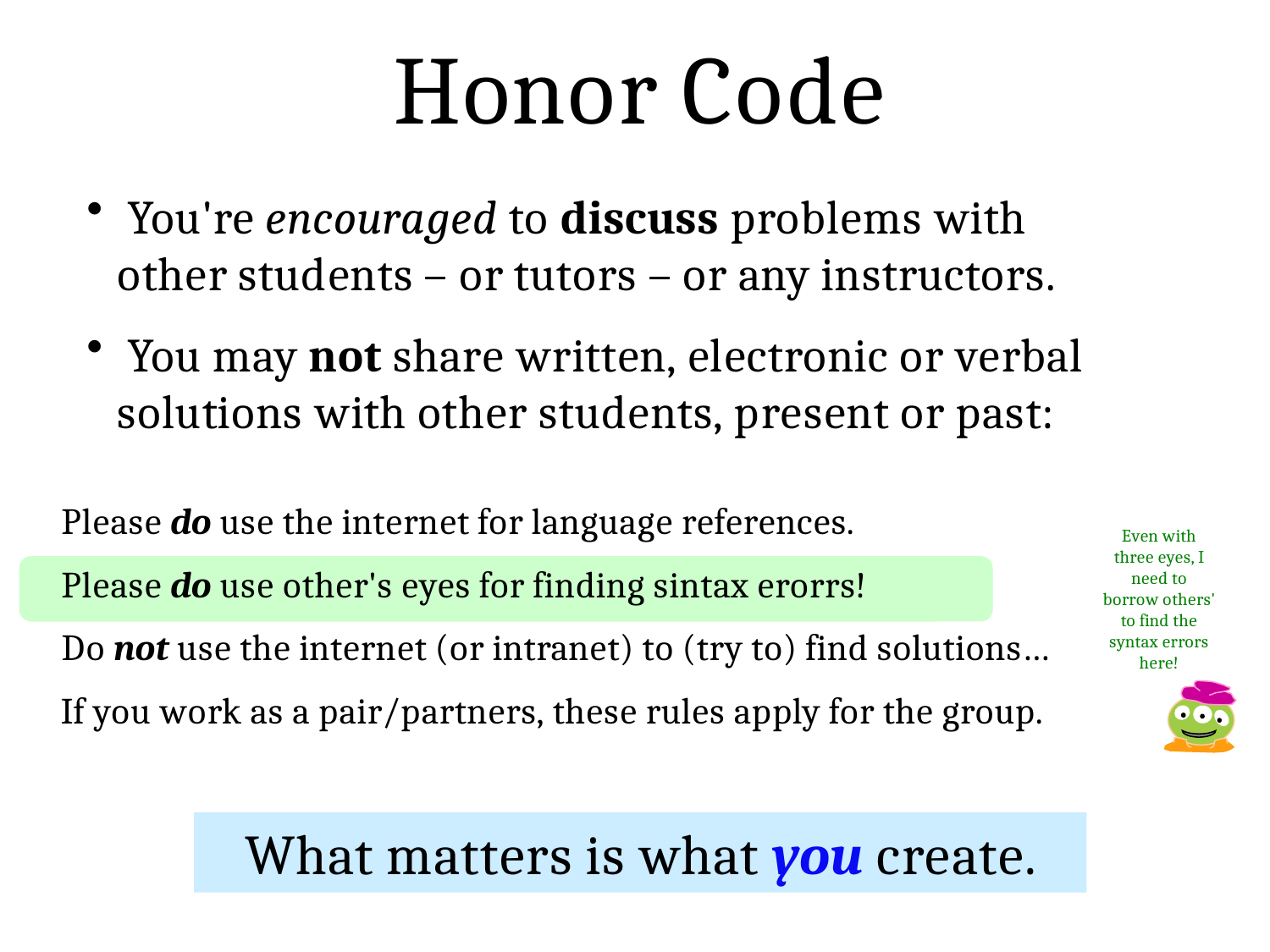

Honor Code
 You're encouraged to discuss problems with other students – or tutors – or any instructors.
 You may not share written, electronic or verbal solutions with other students, present or past:
Please do use the internet for language references.
Please do use other's eyes for finding sintax erorrs!
Do not use the internet (or intranet) to (try to) find solutions…
If you work as a pair/partners, these rules apply for the group.
Even with three eyes, I need to borrow others' to find the syntax errors here!

   What matters is what you create.